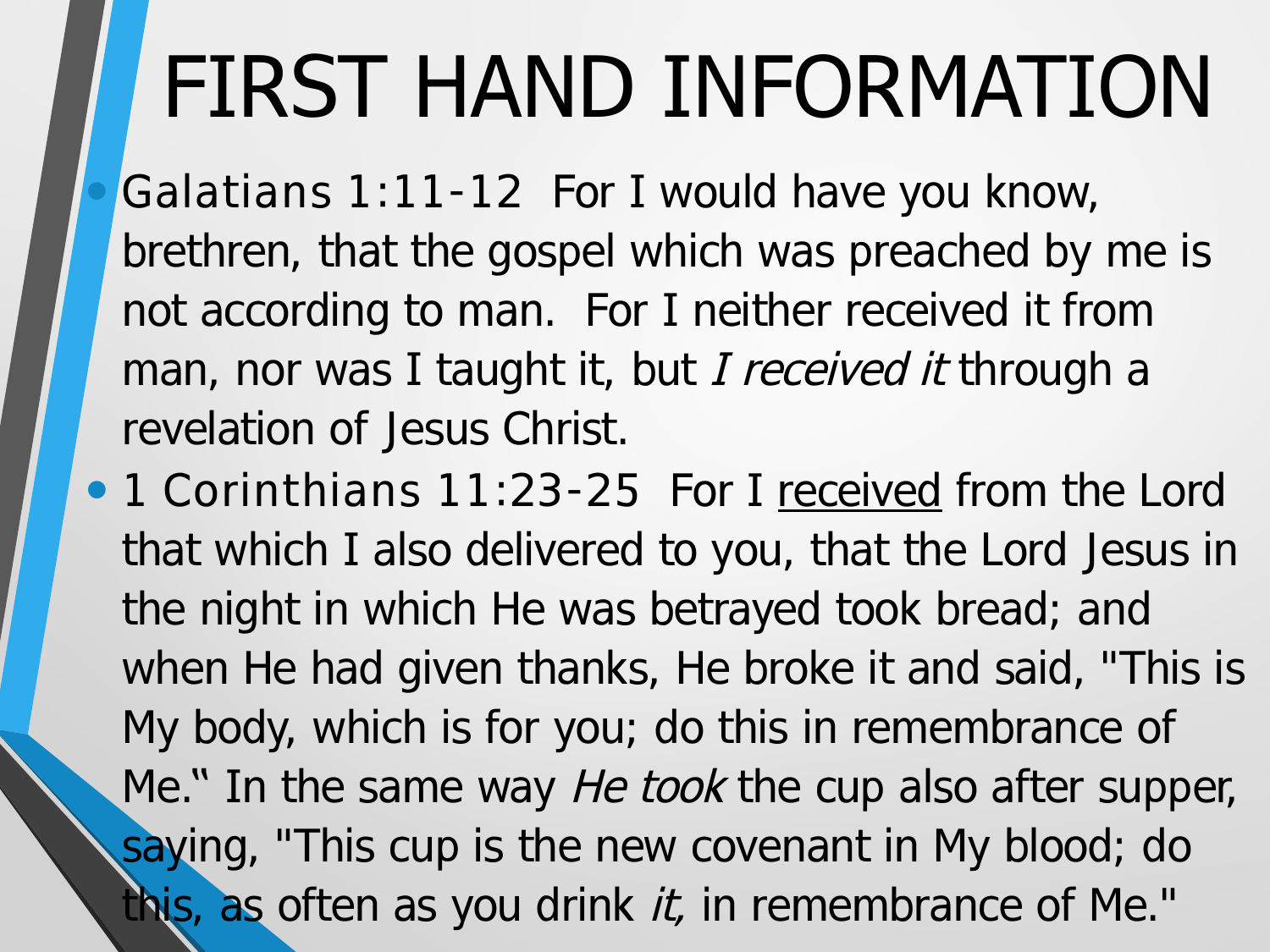

# FIRST HAND INFORMATION
Galatians 1:11-12  For I would have you know, brethren, that the gospel which was preached by me is not according to man.  For I neither received it from man, nor was I taught it, but I received it through a revelation of Jesus Christ.
1 Corinthians 11:23-25  For I received from the Lord that which I also delivered to you, that the Lord Jesus in the night in which He was betrayed took bread; and when He had given thanks, He broke it and said, "This is My body, which is for you; do this in remembrance of Me.“ In the same way He took the cup also after supper, saying, "This cup is the new covenant in My blood; do this, as often as you drink it, in remembrance of Me."